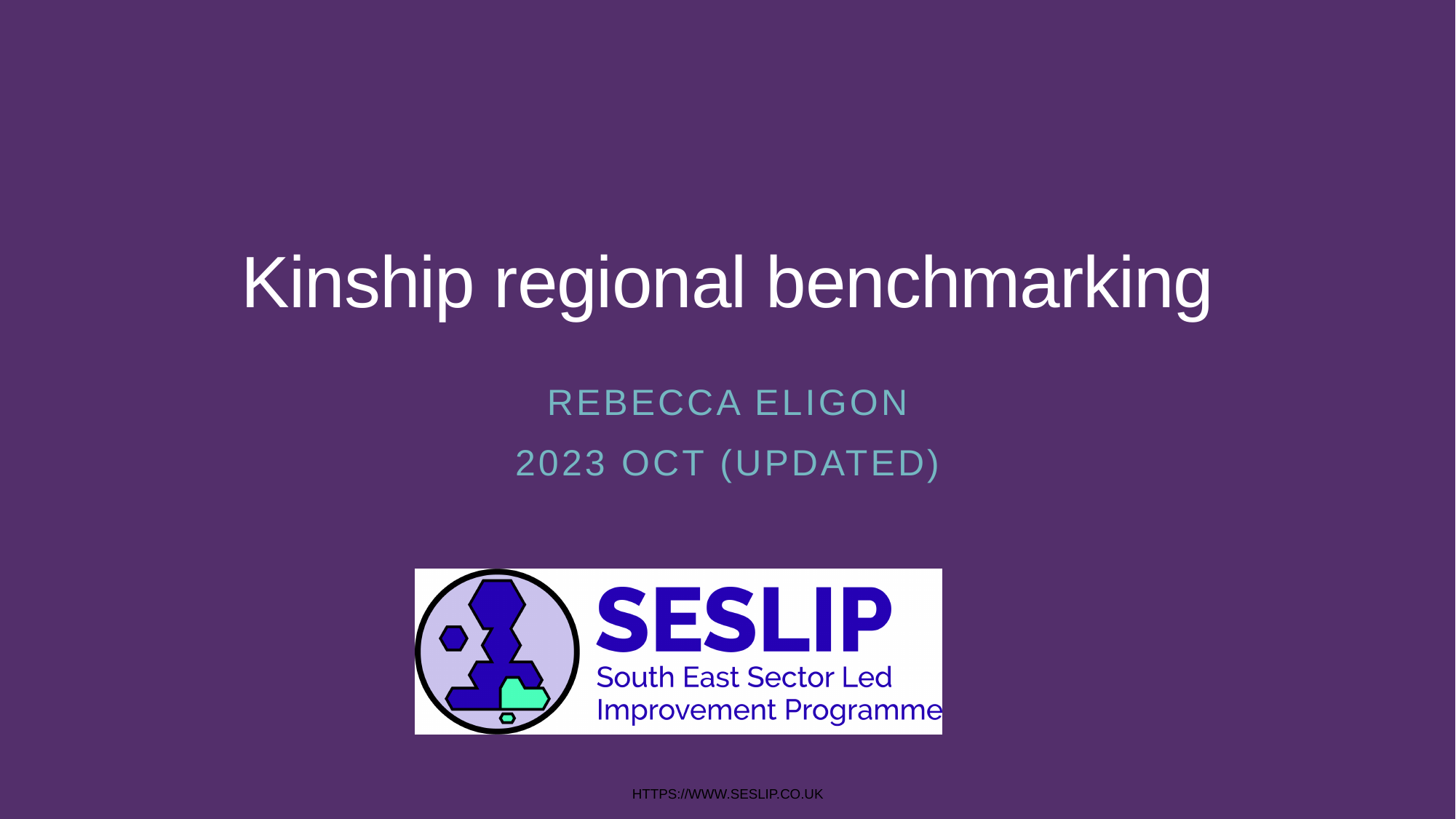

# Kinship regional benchmarking
Rebecca Eligon
2023 oct (updated)
https://www.seslip.co.uk